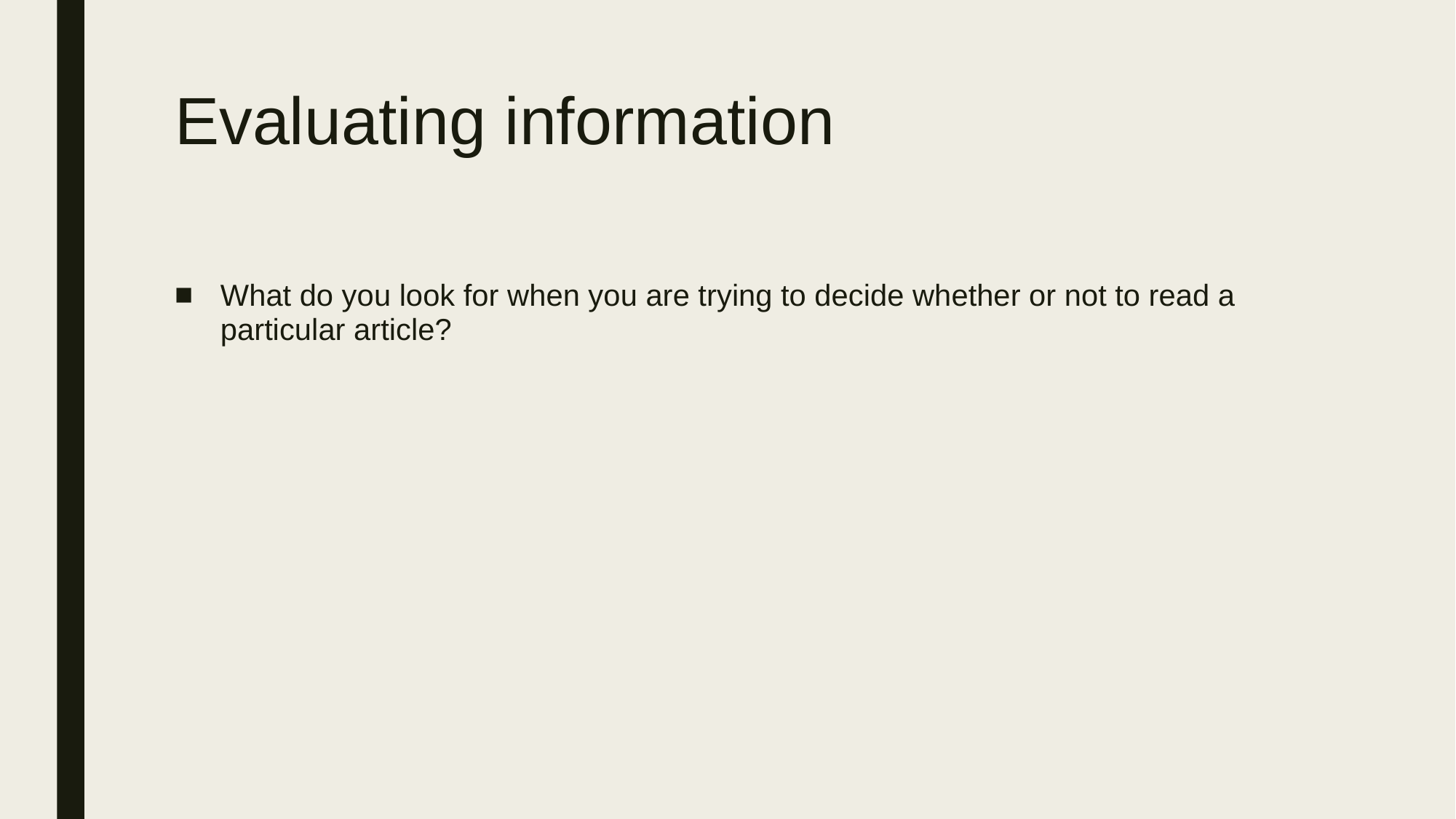

# Evaluating information
What do you look for when you are trying to decide whether or not to read a particular article?